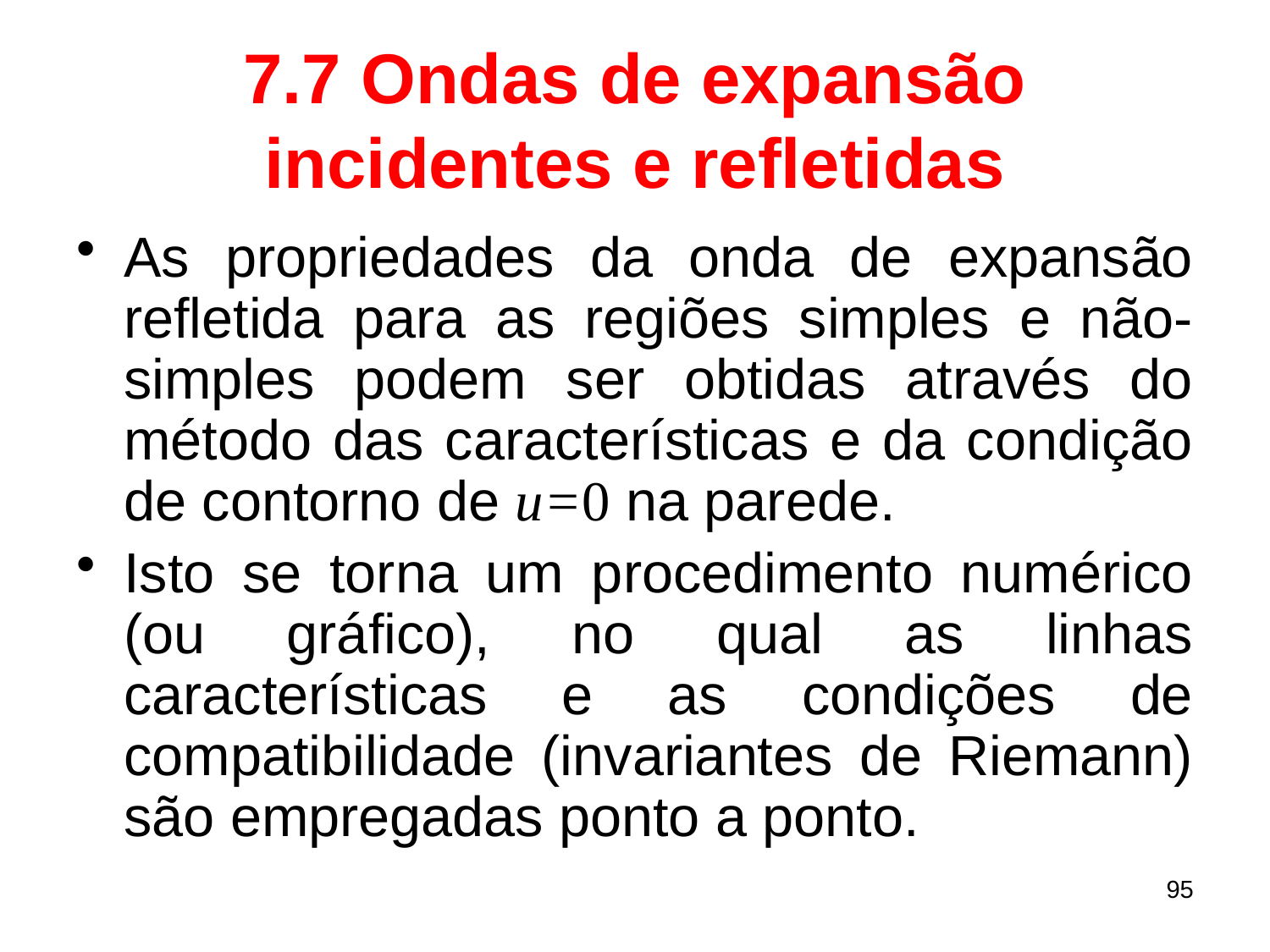

# 7.7 Ondas de expansão incidentes e refletidas
As propriedades da onda de expansão refletida para as regiões simples e não-simples podem ser obtidas através do método das características e da condição de contorno de u=0 na parede.
Isto se torna um procedimento numérico (ou gráfico), no qual as linhas características e as condições de compatibilidade (invariantes de Riemann) são empregadas ponto a ponto.
95